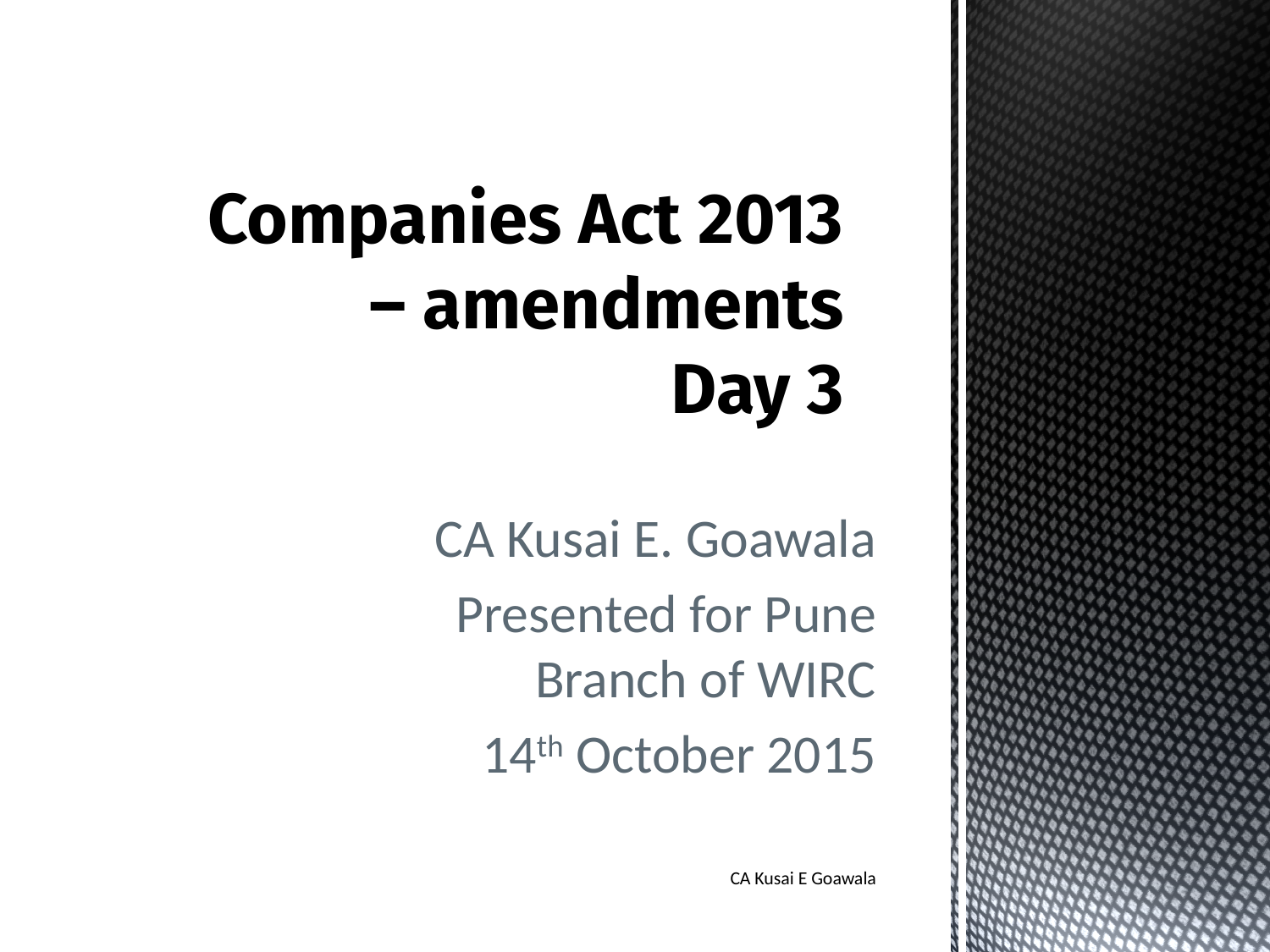

# Companies Act 2013 – amendments Day 3
CA Kusai E. Goawala
Presented for Pune Branch of WIRC
14th October 2015
CA Kusai E Goawala